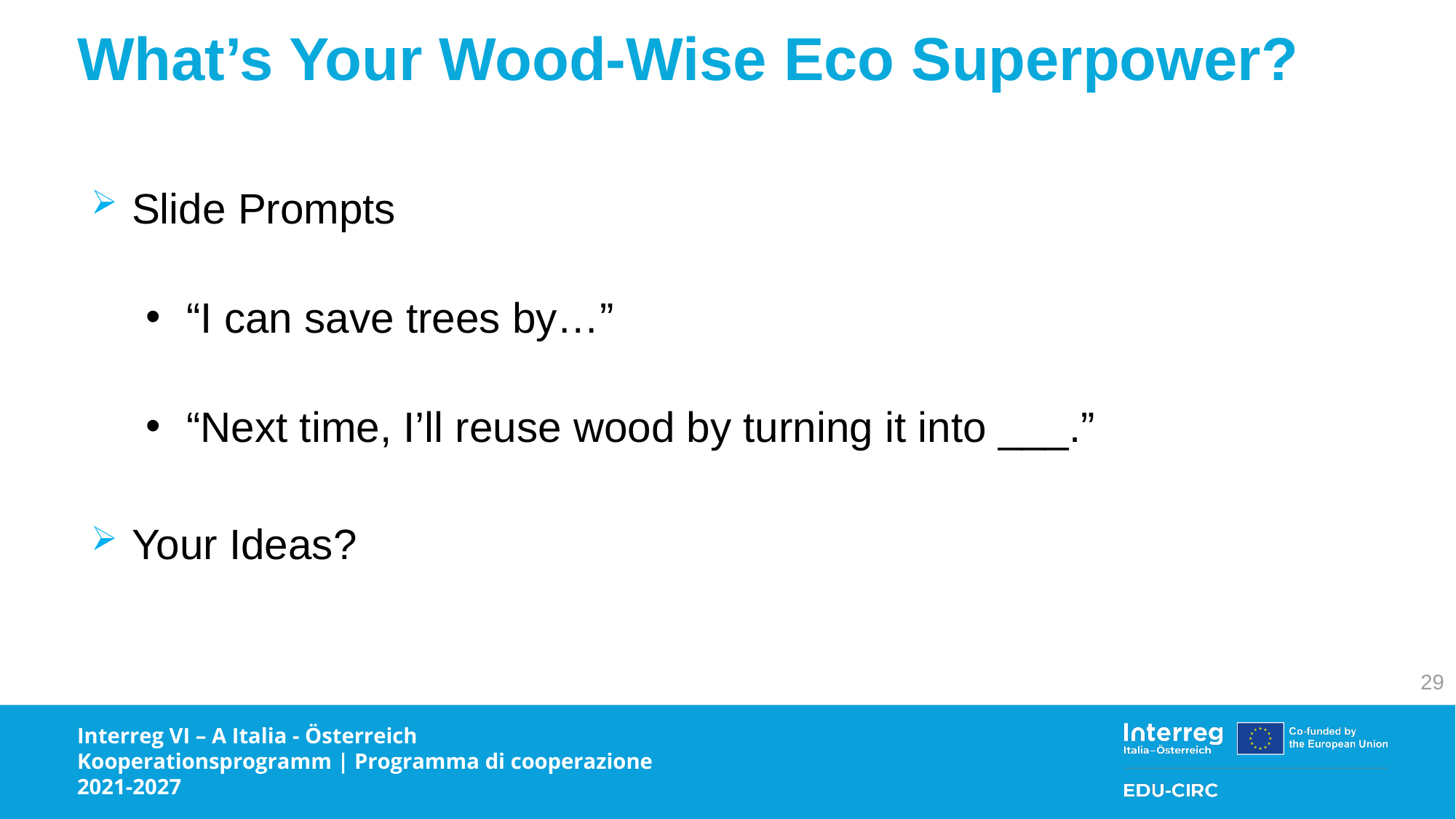

# What’s Your Wood-Wise Eco Superpower?
Slide Prompts
“I can save trees by…”
“Next time, I’ll reuse wood by turning it into ___.”
Your Ideas?

29